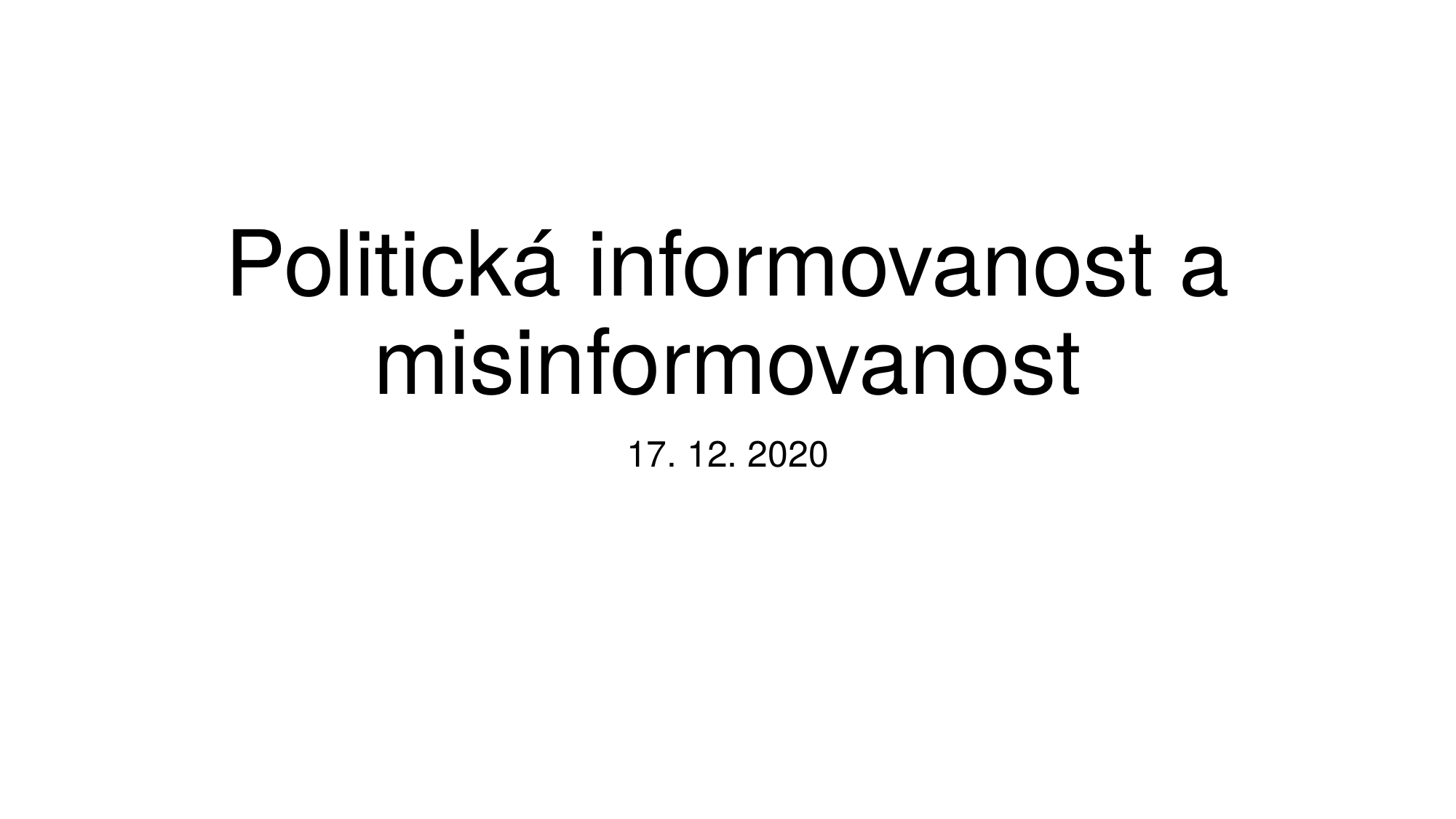

# Politická informovanost a misinformovanost
17. 12. 2020